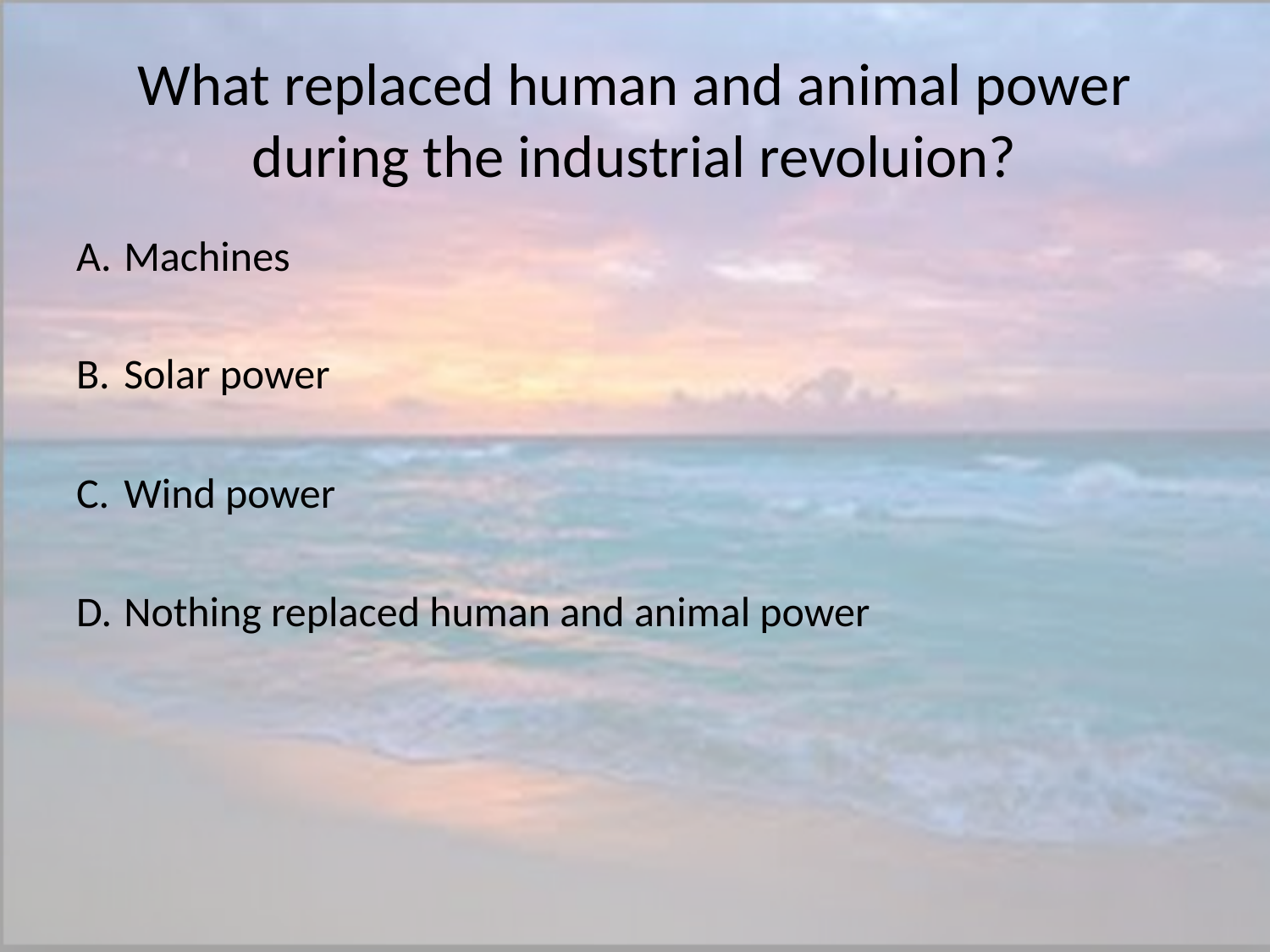

# What replaced human and animal power during the industrial revoluion?
Machines

Solar power

Wind power

Nothing replaced human and animal power